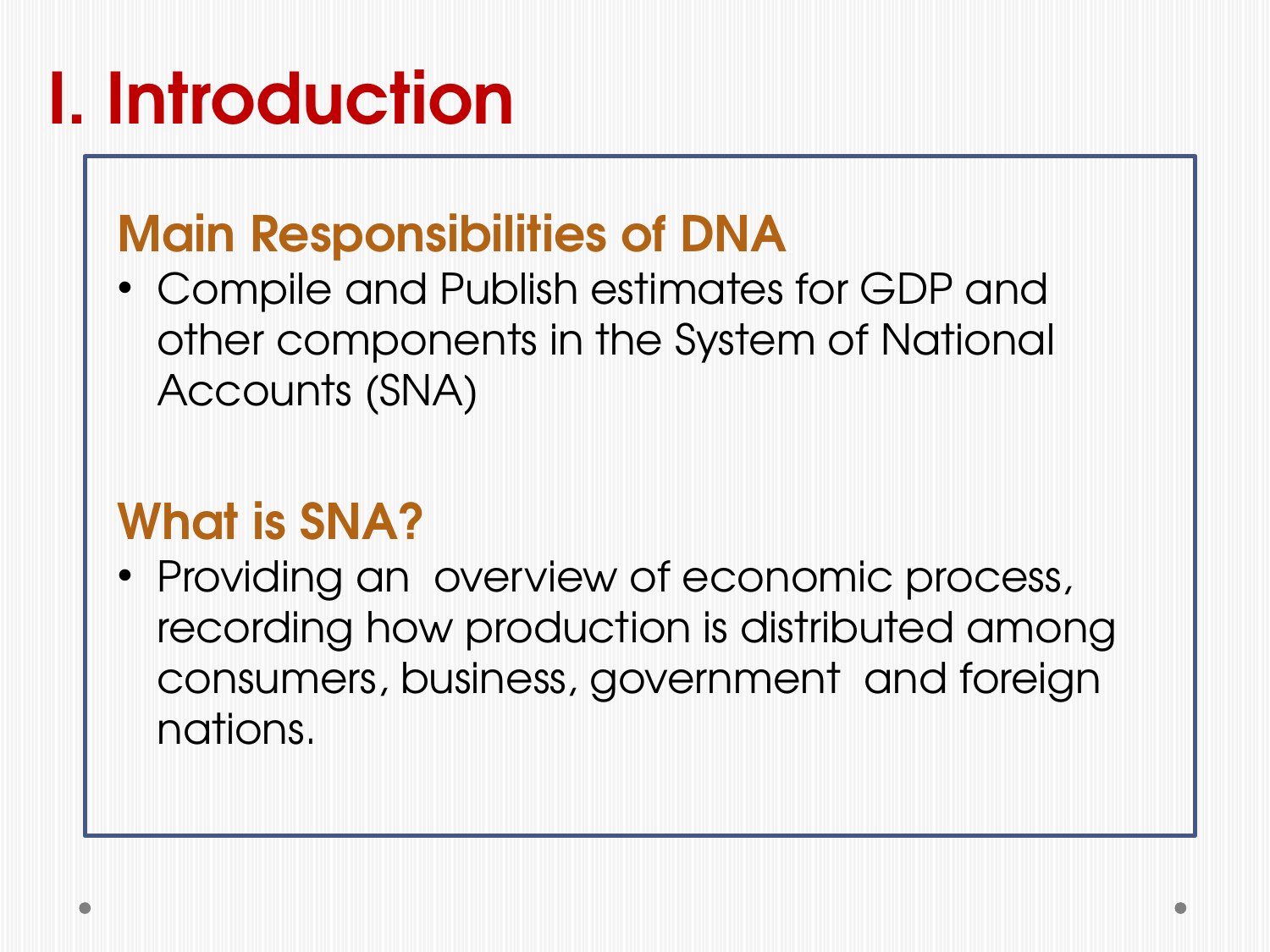

I. Introduction

Main Responsibilities of DNA
Compile and Publish estimates for GDP and other components in the System of National Accounts (SNA)
What is SNA?
Providing an  overview of economic process, recording how production is distributed among consumers, business, government  and foreign nations.